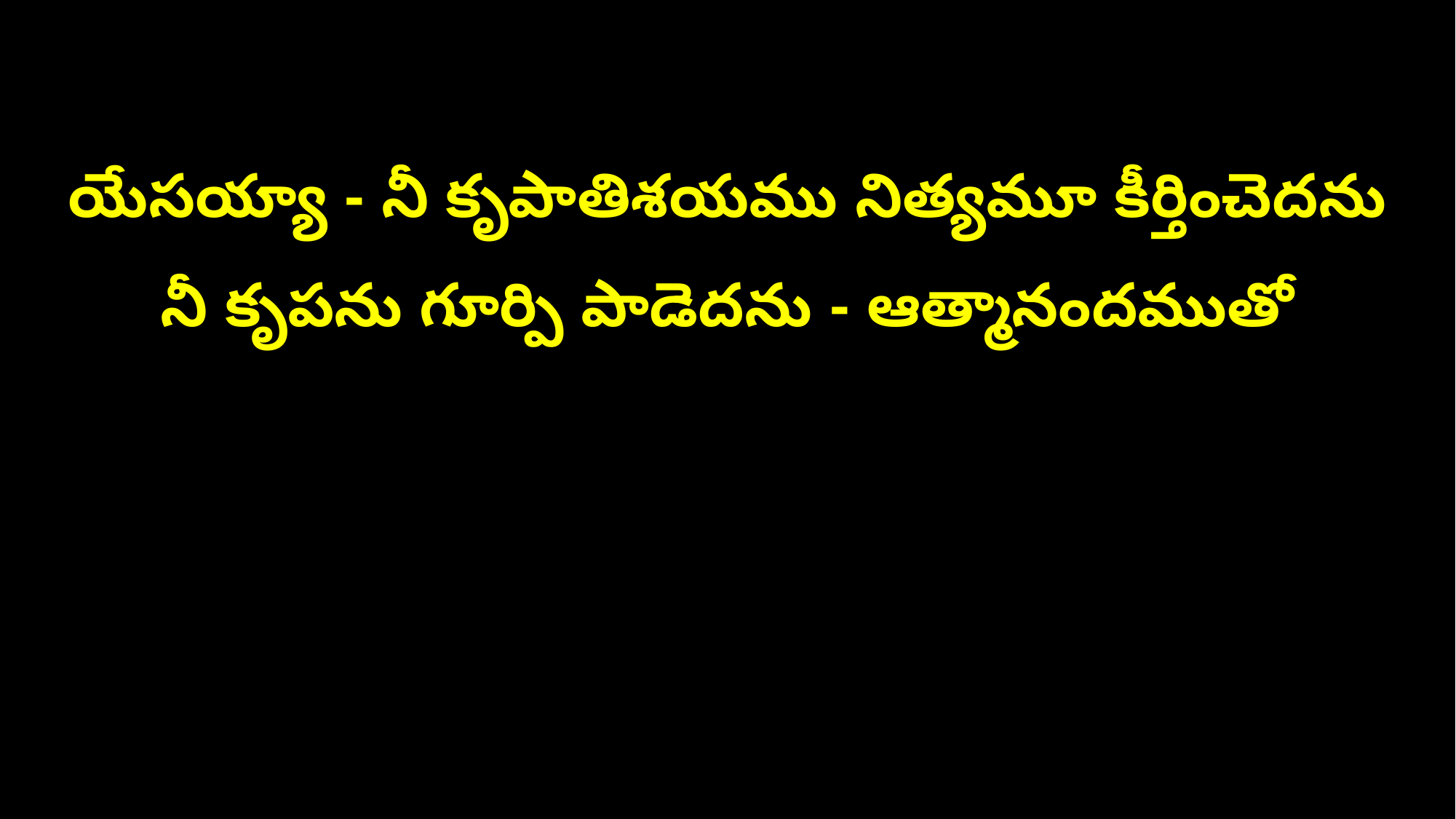

యేసయ్యా - నీ కృపాతిశయము నిత్యమూ కీర్తించెదను
నీ కృపను గూర్పి పాడెదను - ఆత్మానందముతో